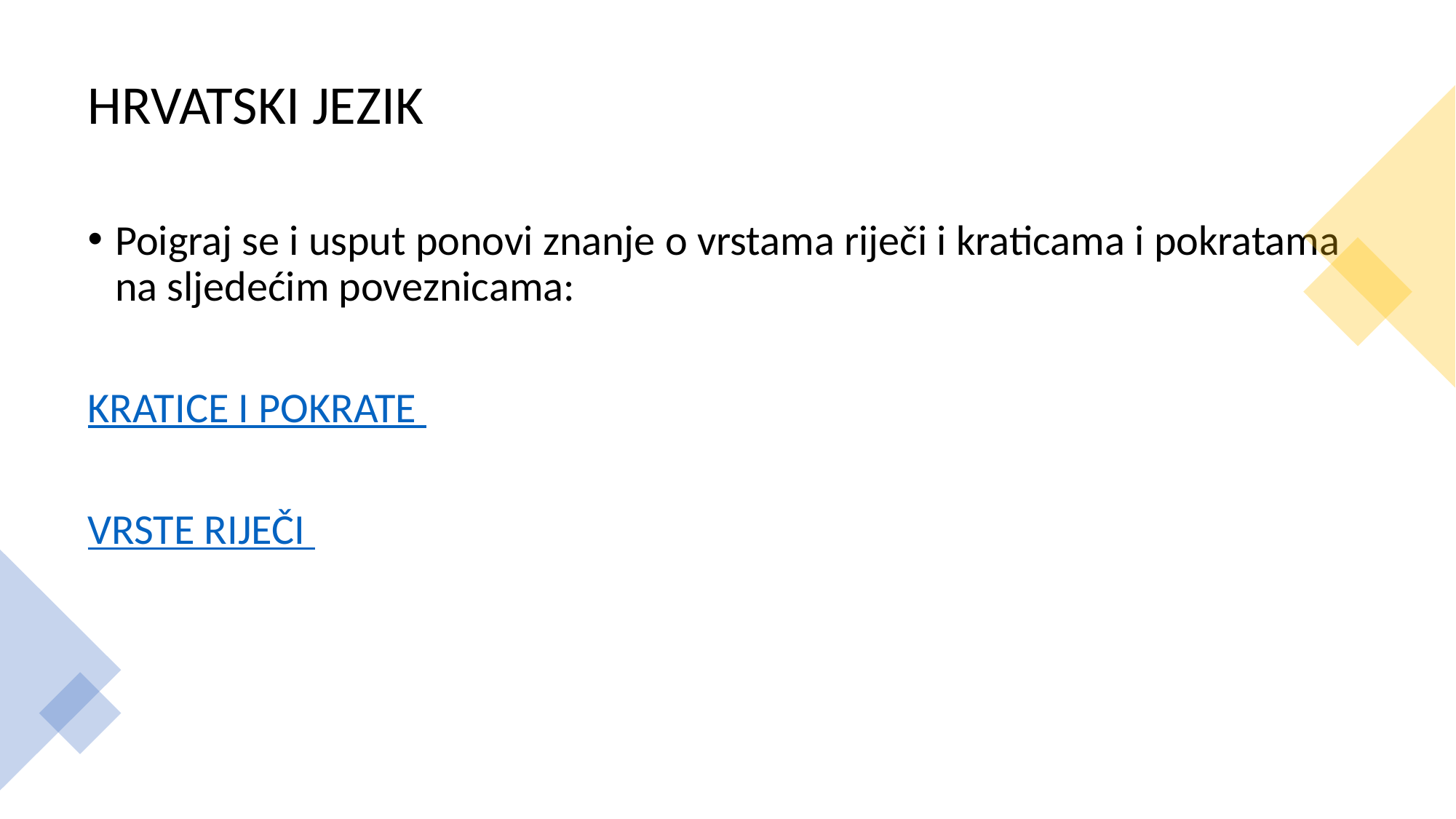

# HRVATSKI JEZIK

Poigraj se i usput ponovi znanje o vrstama riječi i kraticama i pokratama na sljedećim poveznicama:

KRATICE I POKRATE

VRSTE RIJEČI